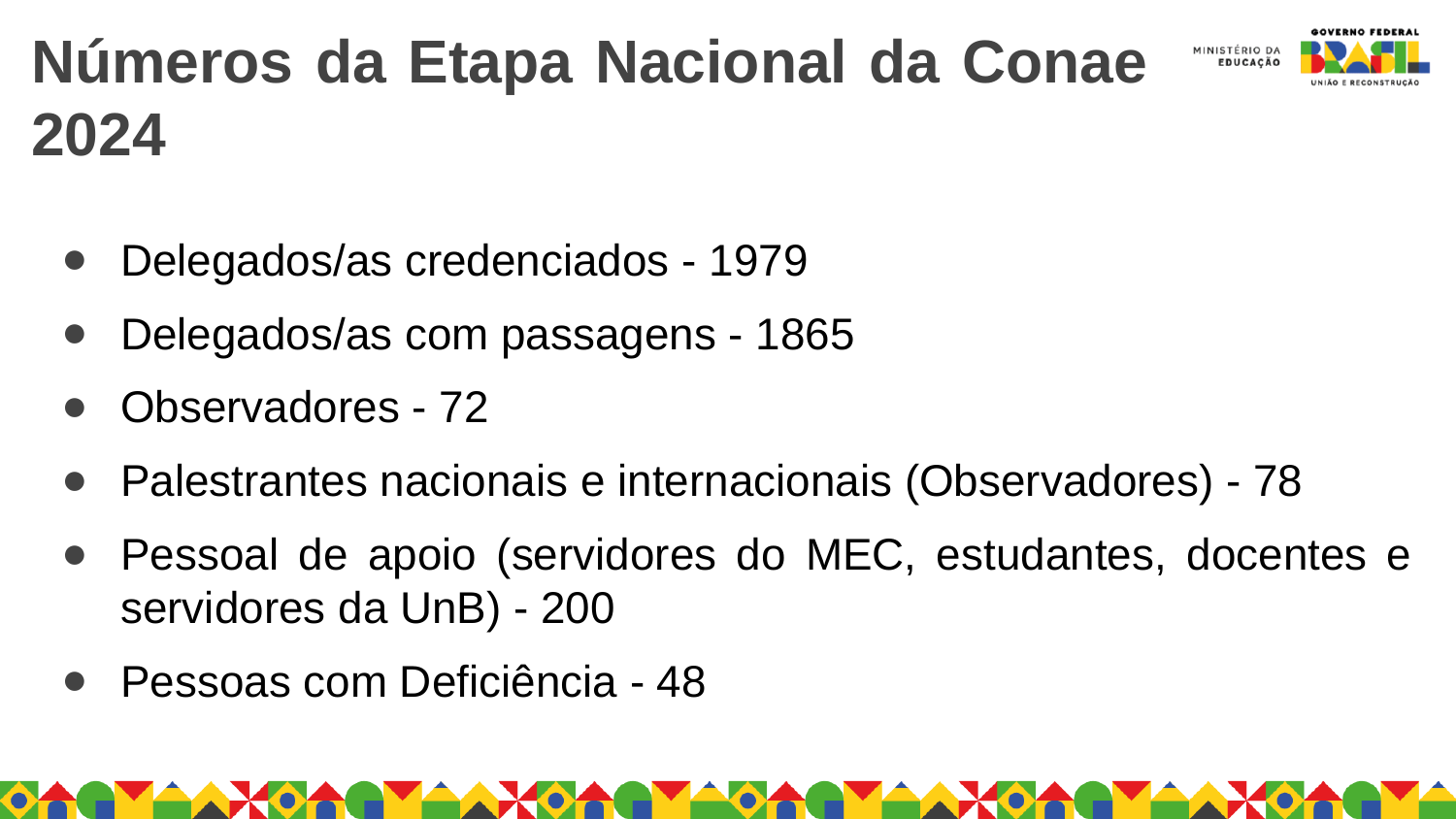

Números da Etapa Nacional da Conae 2024
Delegados/as credenciados - 1979
Delegados/as com passagens - 1865
Observadores - 72
Palestrantes nacionais e internacionais (Observadores) - 78
Pessoal de apoio (servidores do MEC, estudantes, docentes e servidores da UnB) - 200
Pessoas com Deficiência - 48